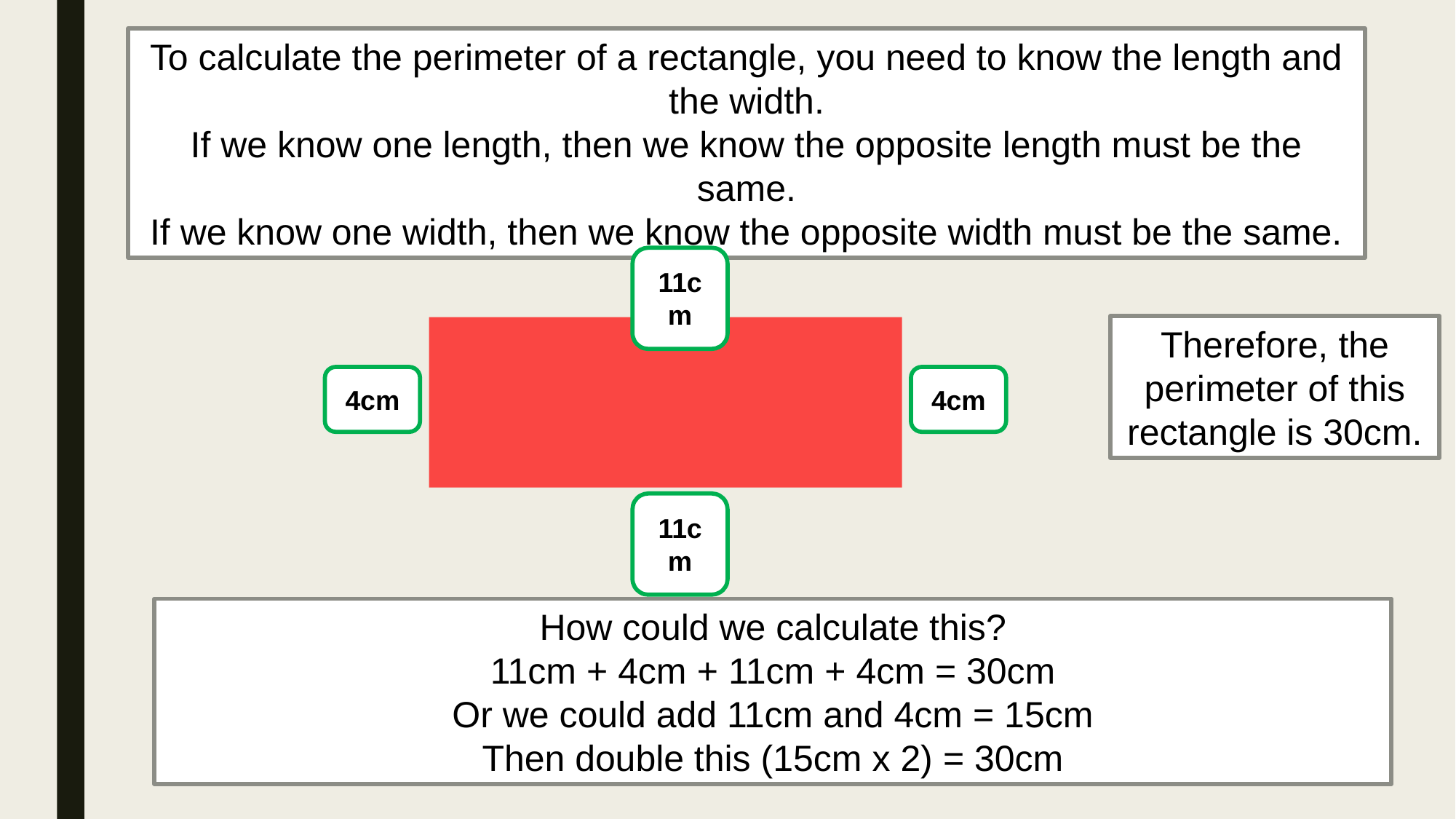

To calculate the perimeter of a rectangle, you need to know the length and the width.
If we know one length, then we know the opposite length must be the same.
If we know one width, then we know the opposite width must be the same.
11cm
Therefore, the perimeter of this rectangle is 30cm.

4cm
4cm
11cm
How could we calculate this?
11cm + 4cm + 11cm + 4cm = 30cm
Or we could add 11cm and 4cm = 15cm
Then double this (15cm x 2) = 30cm